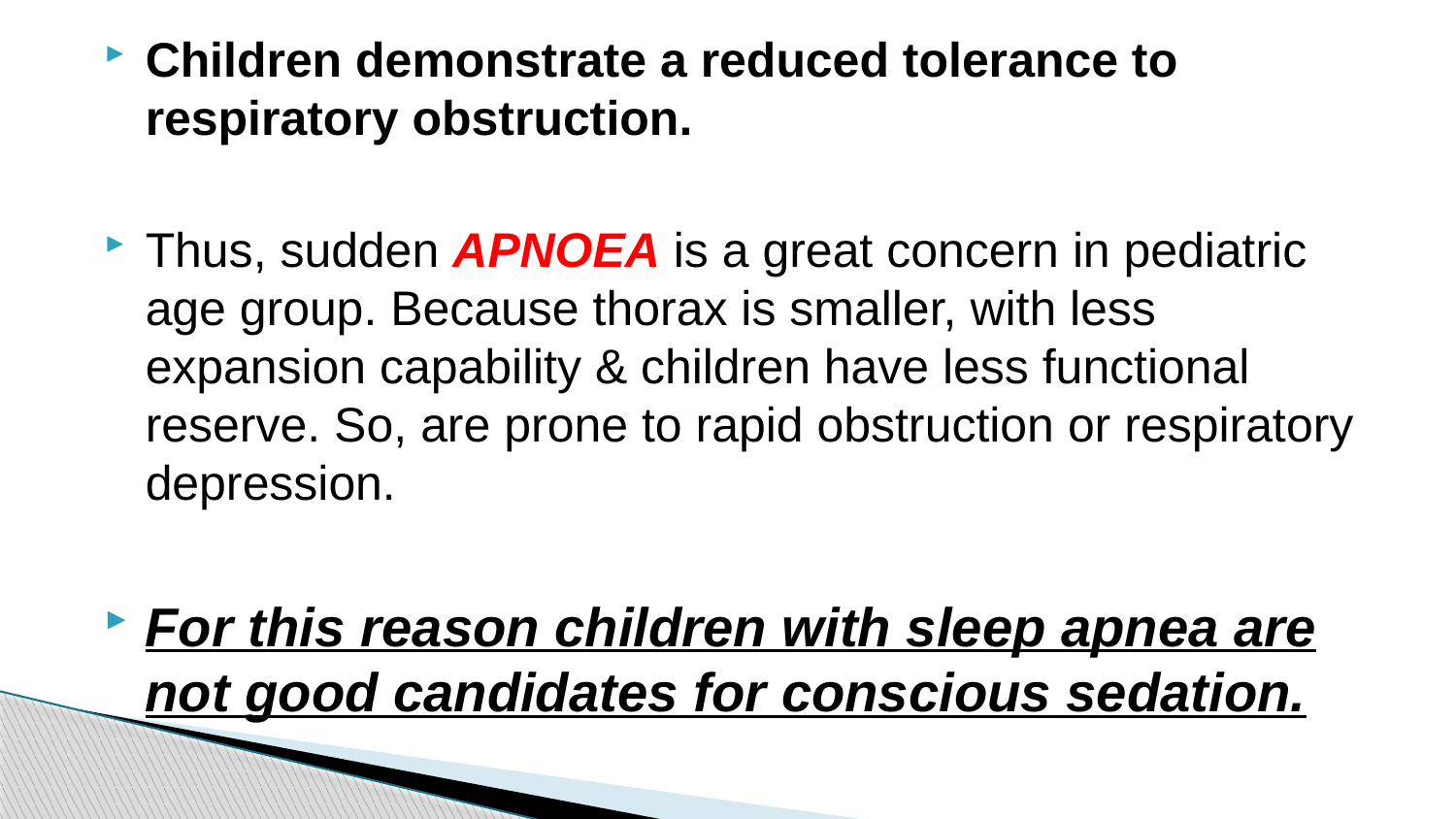

Children demonstrate a reduced tolerance to respiratory obstruction.

Thus, sudden APNOEA is a great concern in pediatric age group. Because thorax is smaller, with less expansion capability & children have less functional reserve. So, are prone to rapid obstruction or respiratory depression.

For this reason children with sleep apnea are not good candidates for conscious sedation.